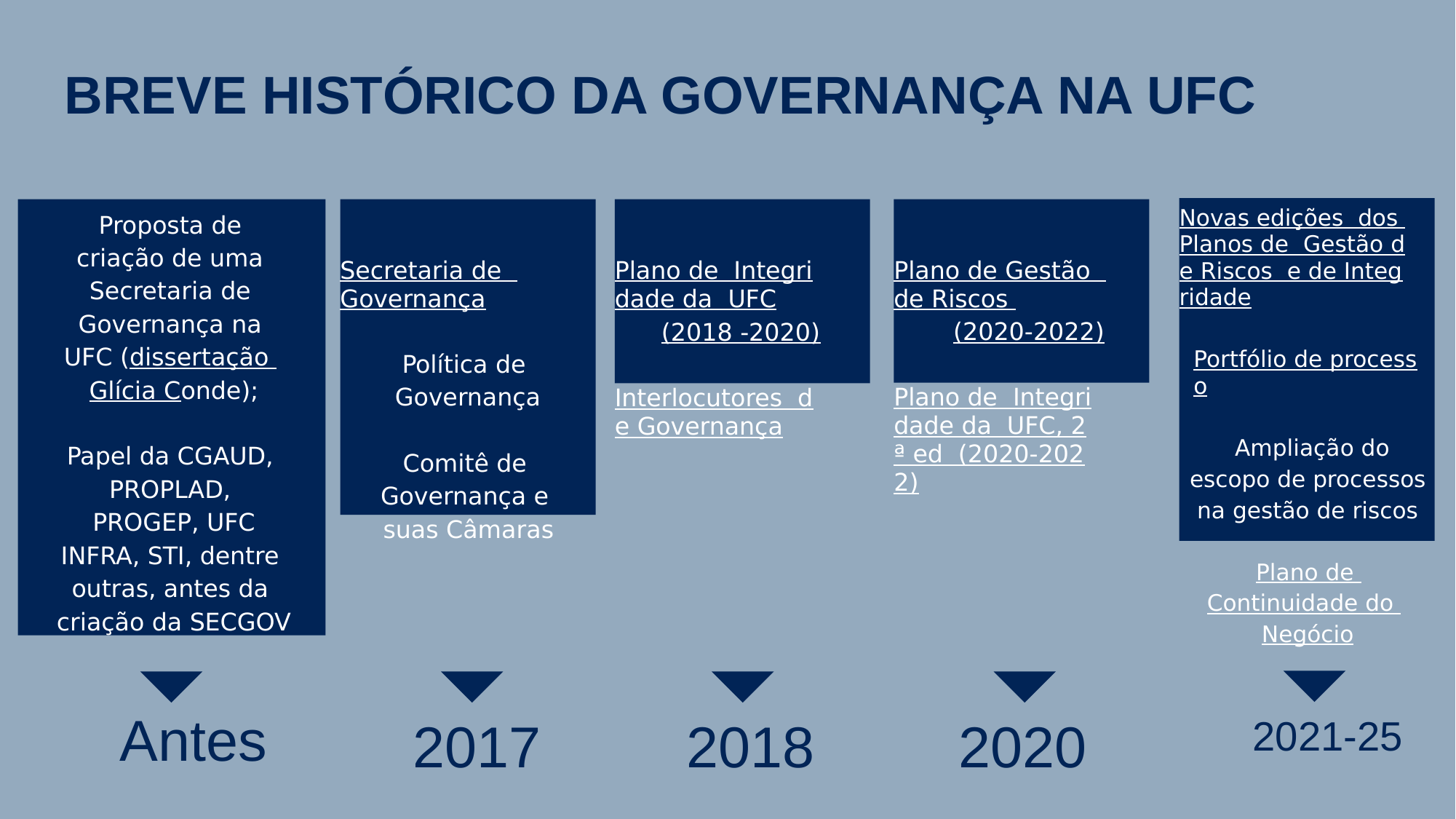

# BREVE HISTÓRICO DA GOVERNANÇA NA UFC
Novas edições  dos Planos de  Gestão de Riscos  e de Integridade

Portfólio de processo

Ampliação do escopo de processos na gestão de riscos

Plano de  Continuidade do  Negócio
Proposta de  criação de uma  Secretaria de  Governança na  UFC (dissertação  Glícia Conde);

Papel da CGAUD,  PROPLAD,  PROGEP, UFC
INFRA, STI, dentre  outras, antes da  criação da SECGOV

Secretaria de  Governança

Política de  Governança

Comitê de  Governança e  suas Câmaras

Plano de  Integridade da  UFC
(2018 -2020)

Interlocutores  de Governança

Plano de Gestão  de Riscos  (2020-2022)

Plano de  Integridade da  UFC, 2ª ed  (2020-2022)

Antes
2017
2018
2020
2021-25